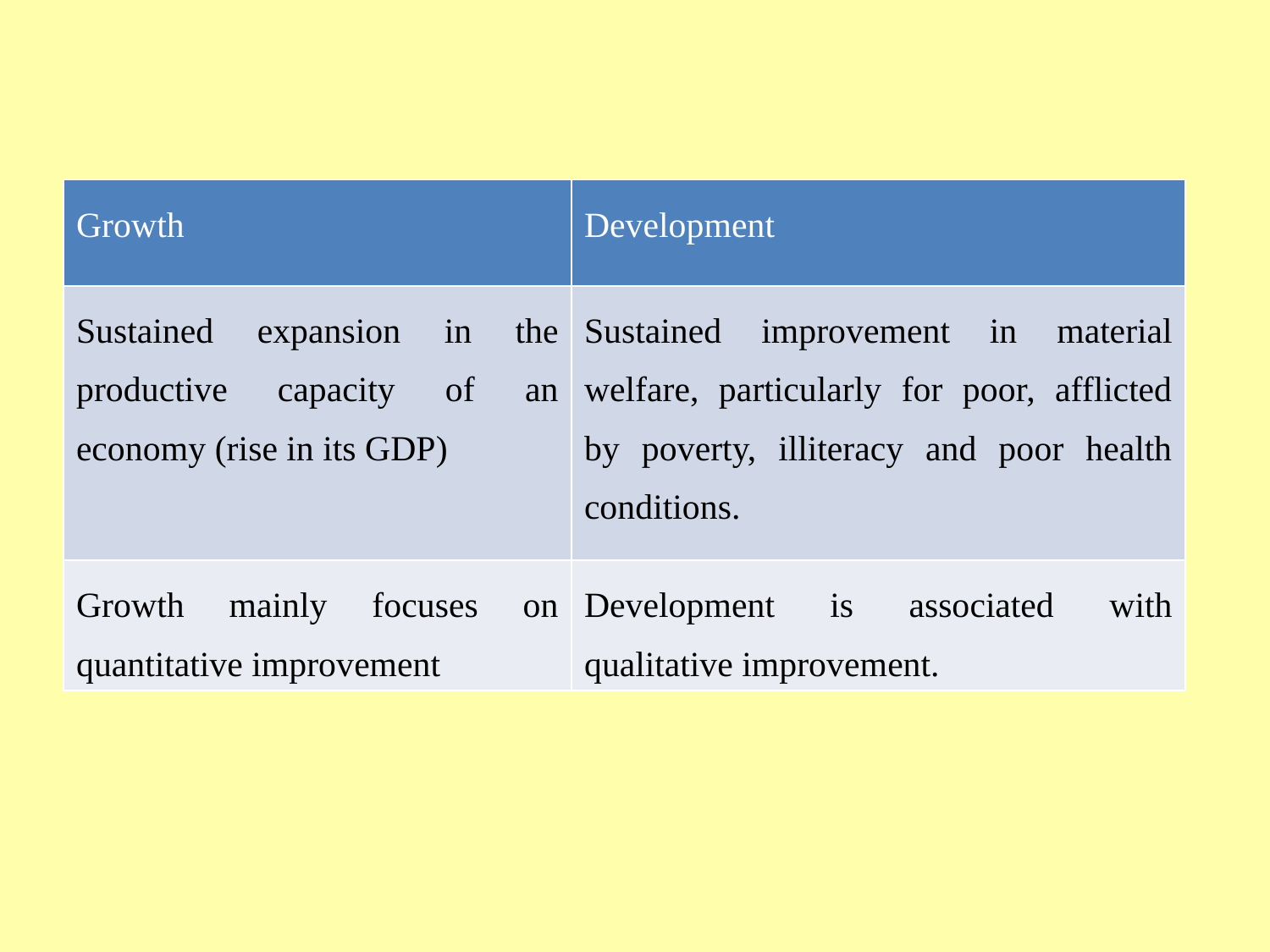

| Growth | Development |
| --- | --- |
| Sustained expansion in the productive capacity of an economy (rise in its GDP) | Sustained improvement in material welfare, particularly for poor, afflicted by poverty, illiteracy and poor health conditions. |
| Growth mainly focuses on quantitative improvement | Development is associated with qualitative improvement. |